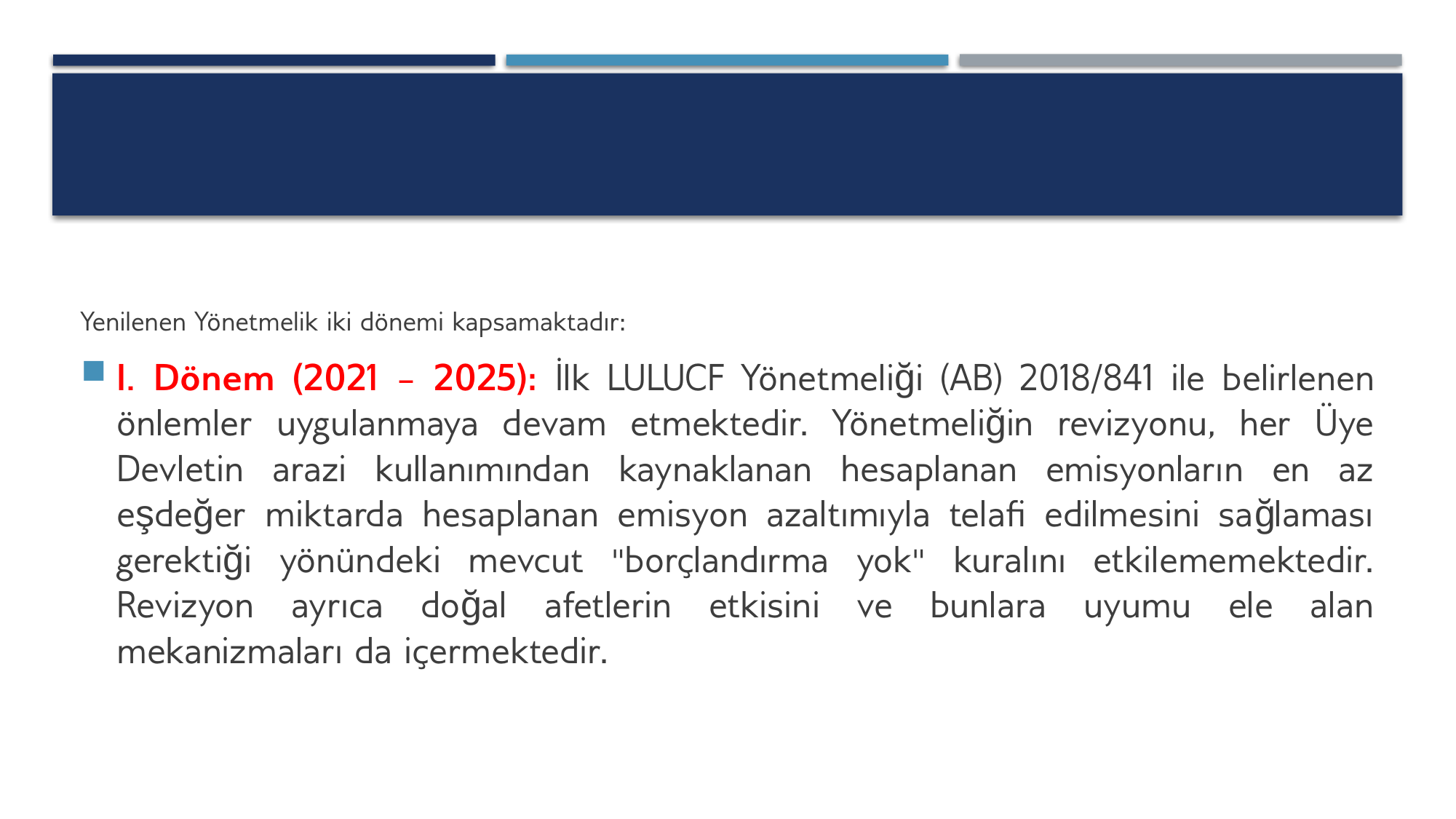

#
Yenilenen Yönetmelik iki dönemi kapsamaktadır:
I. Dönem (2021 – 2025): İlk LULUCF Yönetmeliği (AB) 2018/841 ile belirlenen önlemler uygulanmaya devam etmektedir. Yönetmeliğin revizyonu, her Üye Devletin arazi kullanımından kaynaklanan hesaplanan emisyonların en az eşdeğer miktarda hesaplanan emisyon azaltımıyla telafi edilmesini sağlaması gerektiği yönündeki mevcut "borçlandırma yok" kuralını etkilememektedir. Revizyon ayrıca doğal afetlerin etkisini ve bunlara uyumu ele alan mekanizmaları da içermektedir.